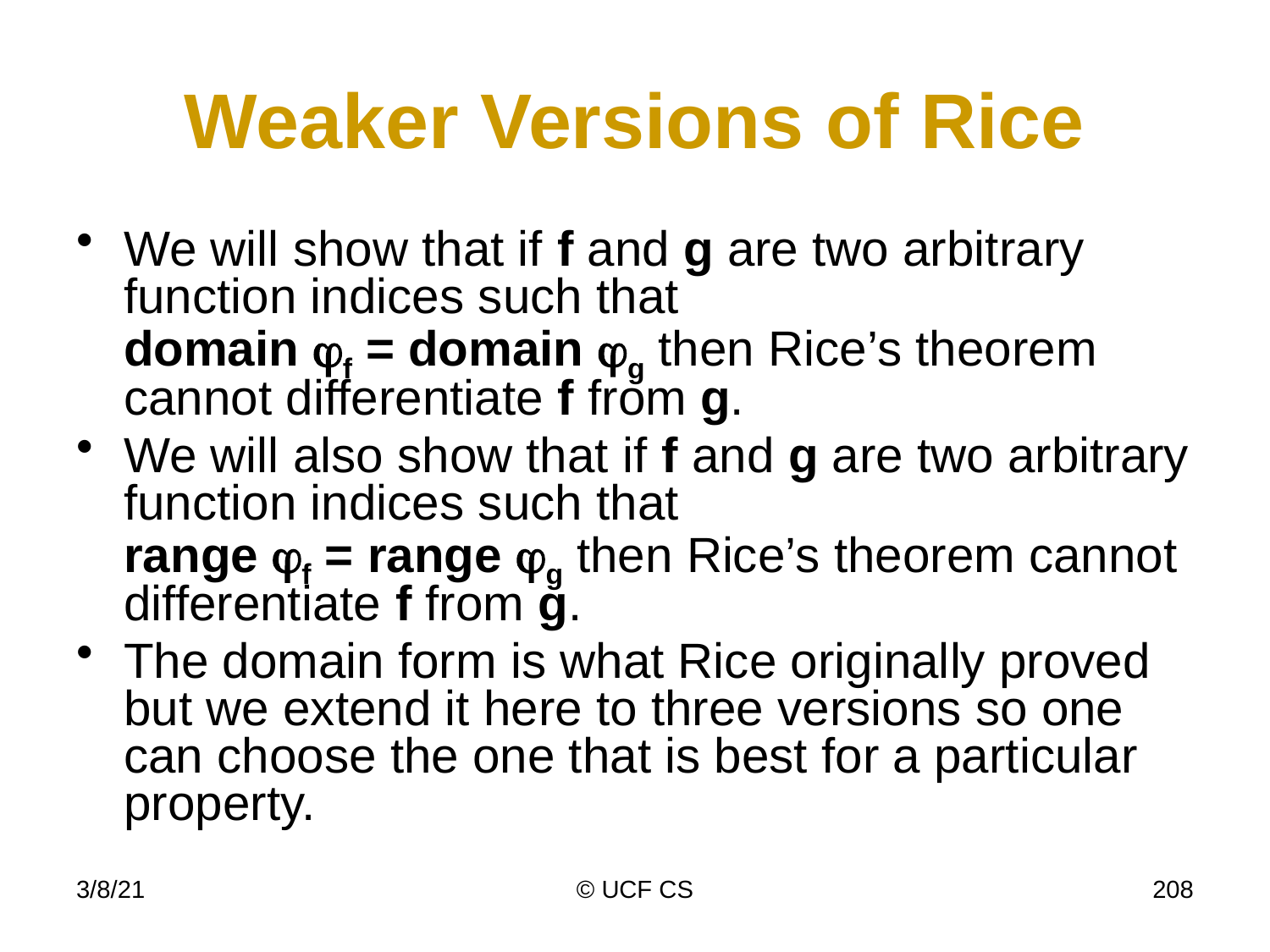

# Weaker Versions of Rice
We will show that if f and g are two arbitrary function indices such that
domain ϕf = domain ϕg then Rice’s theorem cannot differentiate f from g.
We will also show that if f and g are two arbitrary function indices such that
range ϕf = range ϕg then Rice’s theorem cannot differentiate f from g.
The domain form is what Rice originally proved but we extend it here to three versions so one can choose the one that is best for a particular property.

3/8/21
© UCF CS
208